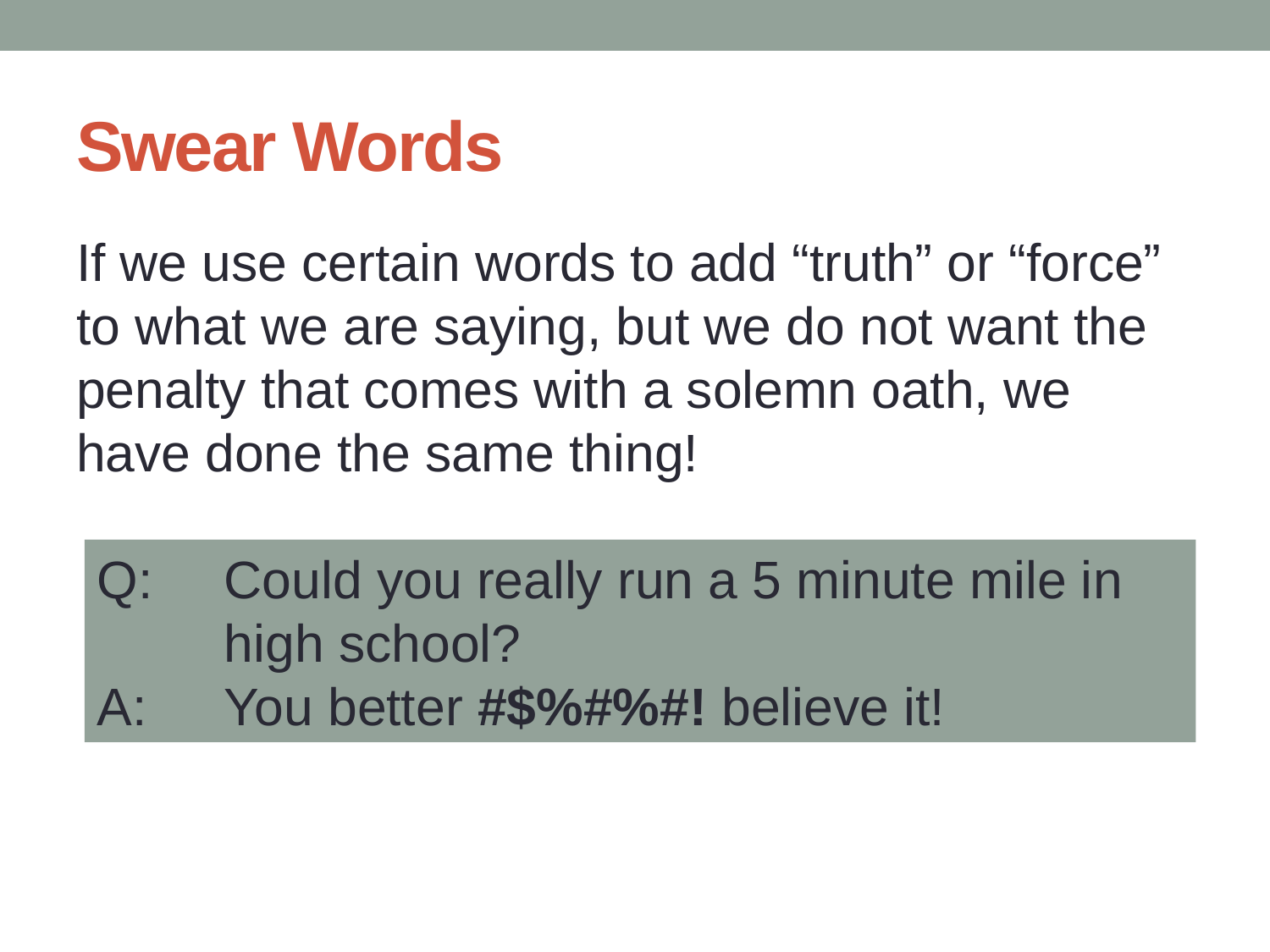

# Swear Words
If we use certain words to add “truth” or “force” to what we are saying, but we do not want the penalty that comes with a solemn oath, we have done the same thing!

Q:  	Could you really run a 5 minute mile in 	high school?
A:  	You better #$%#%#! believe it!